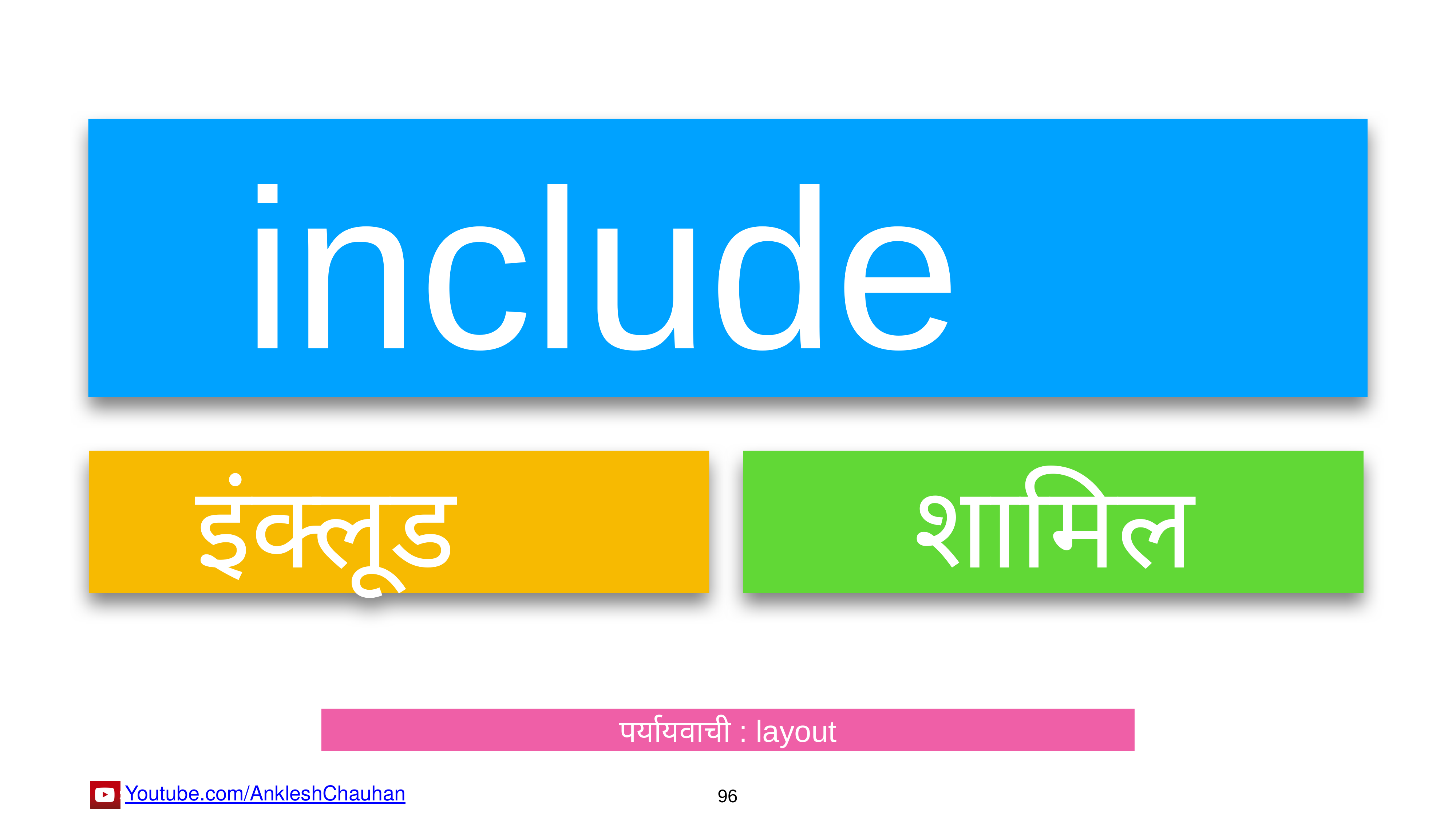

include
इंक्लूड
शामिल
पर्यायवाची : layout
96